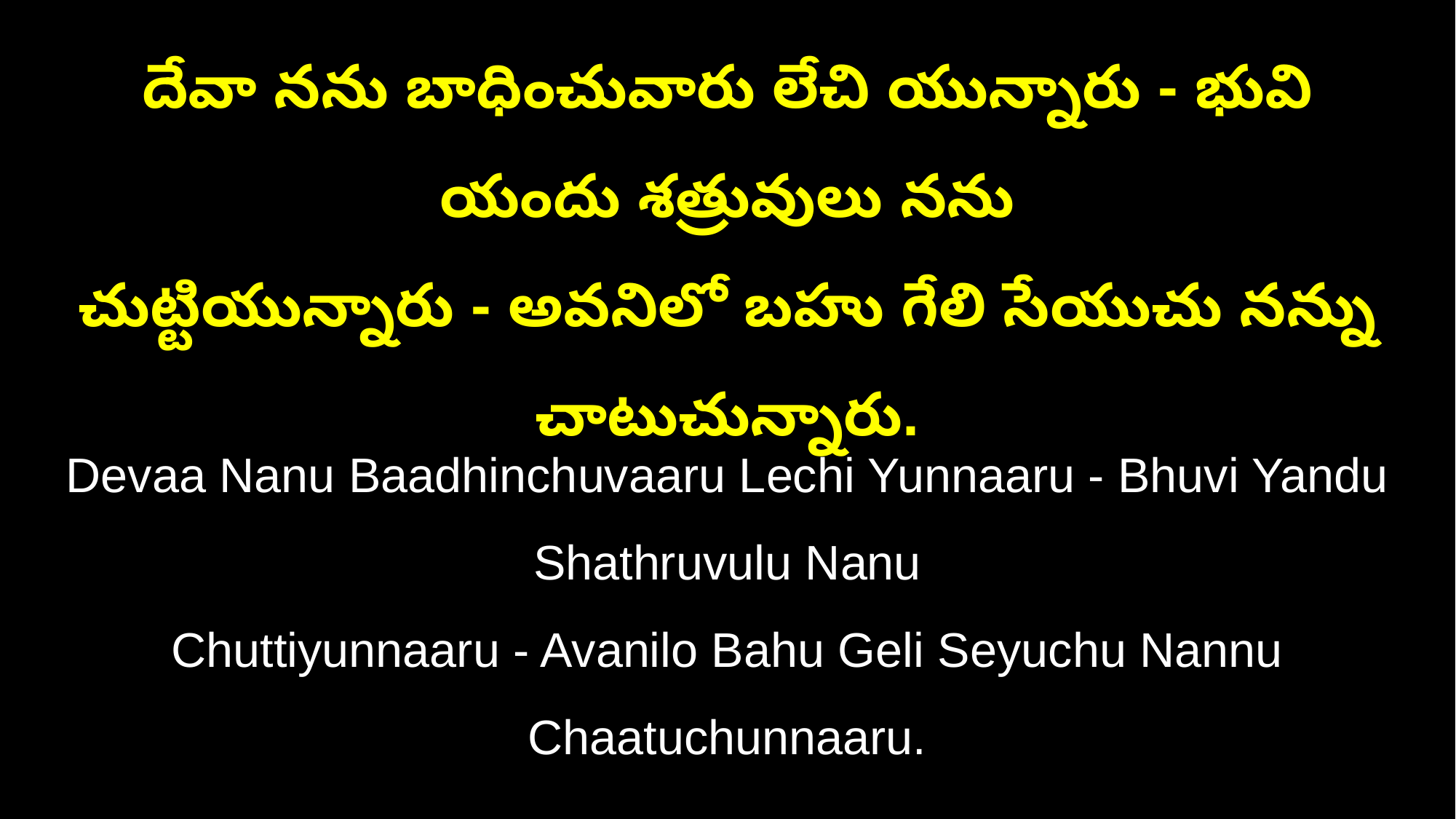

దేవా నను బాధించువారు లేచి యున్నారు - భువి యందు శత్రువులు నను
చుట్టియున్నారు - అవనిలో బహు గేలి సేయుచు నన్ను చాటుచున్నారు.
Devaa Nanu Baadhinchuvaaru Lechi Yunnaaru - Bhuvi Yandu Shathruvulu Nanu
Chuttiyunnaaru - Avanilo Bahu Geli Seyuchu Nannu Chaatuchunnaaru.